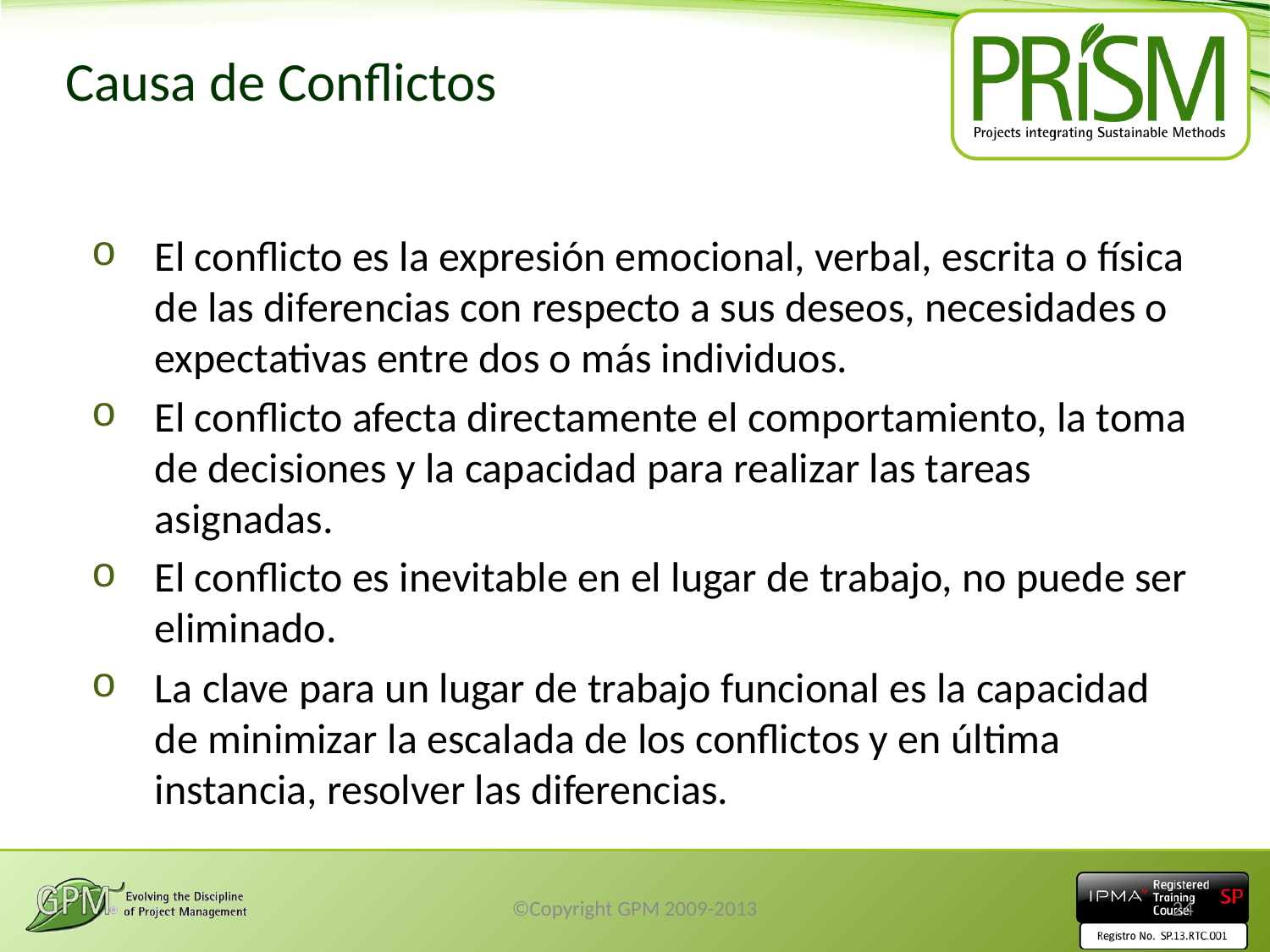

# Causa de Conflictos
El conflicto es la expresión emocional, verbal, escrita o física de las diferencias con respecto a sus deseos, necesidades o expectativas entre dos o más individuos.
El conflicto afecta directamente el comportamiento, la toma de decisiones y la capacidad para realizar las tareas asignadas.
El conflicto es inevitable en el lugar de trabajo, no puede ser eliminado.
La clave para un lugar de trabajo funcional es la capacidad de minimizar la escalada de los conflictos y en última instancia, resolver las diferencias.
©Copyright GPM 2009-2013
24